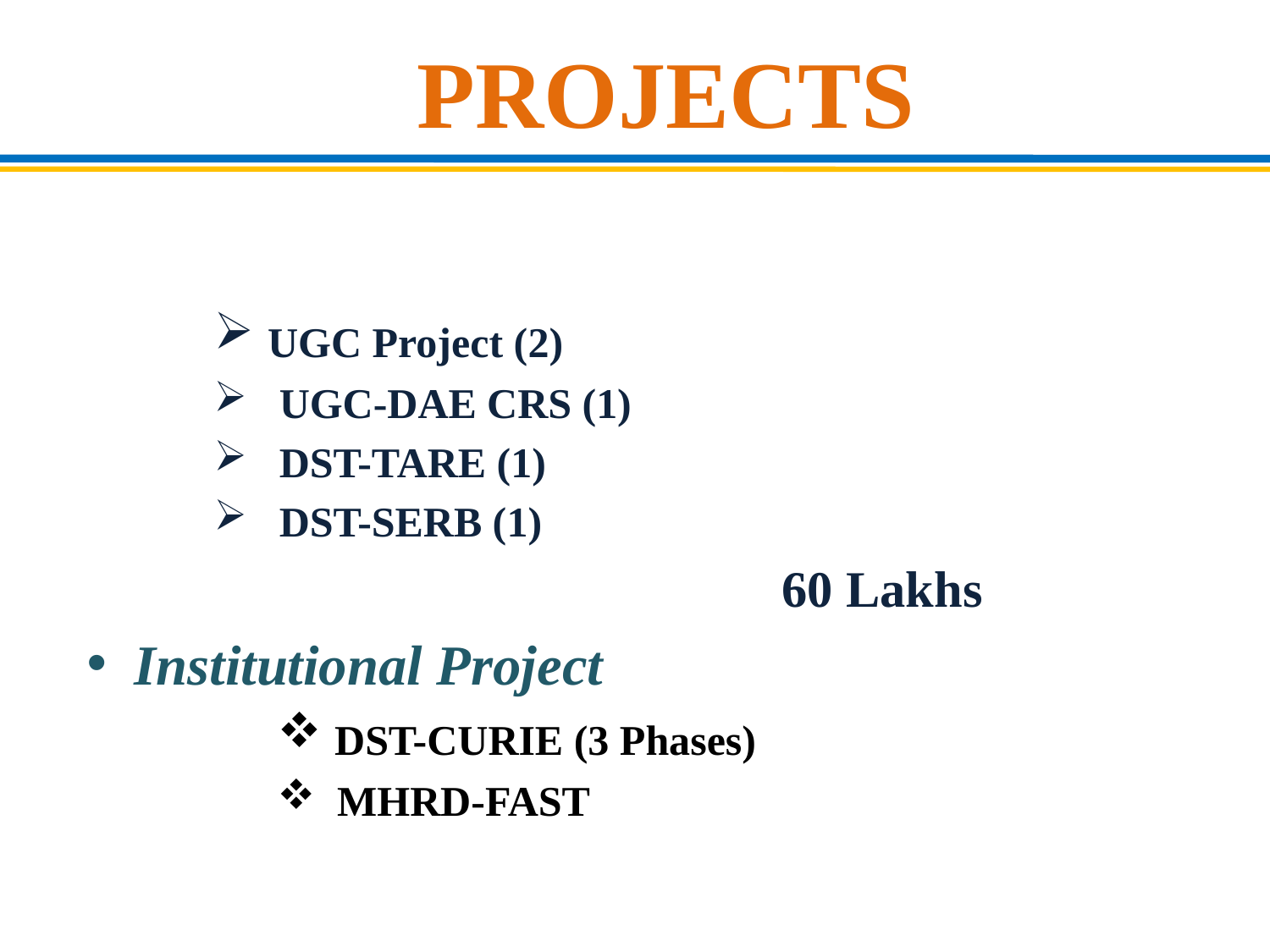

projects

 UGC Project (2)
   UGC-DAE CRS (1)
   DST-TARE (1)
   DST-SERB (1)
                                            60 Lakhs
Institutional Project
 DST-CURIE (3 Phases)
  MHRD-FAST